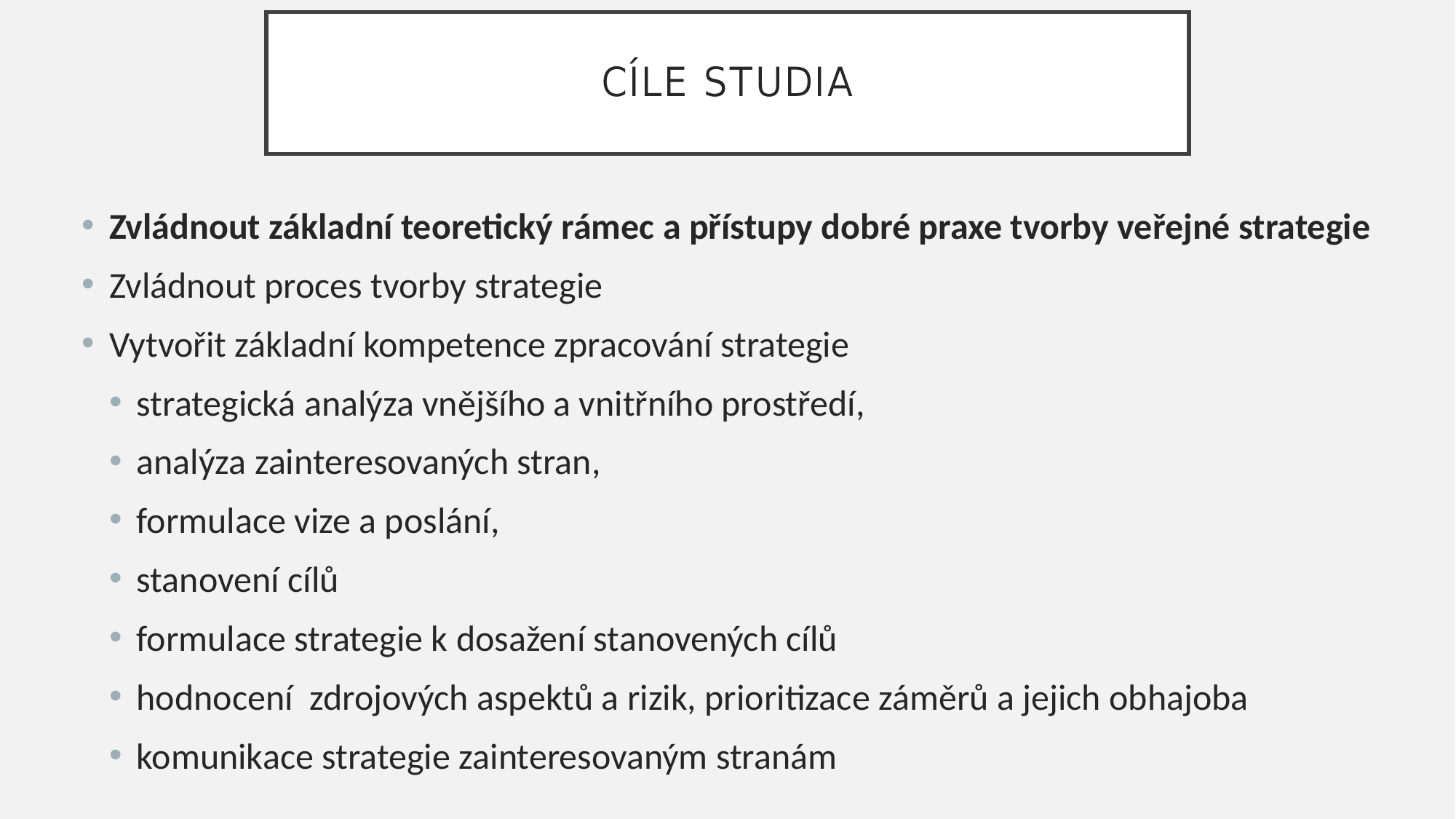

# CÍLE STUDIA
Zvládnout základní teoretický rámec a přístupy dobré praxe tvorby veřejné strategie
Zvládnout proces tvorby strategie
Vytvořit základní kompetence zpracování strategie
strategická analýza vnějšího a vnitřního prostředí,
analýza zainteresovaných stran,
formulace vize a poslání,
stanovení cílů
formulace strategie k dosažení stanovených cílů
hodnocení  zdrojových aspektů a rizik, prioritizace záměrů a jejich obhajoba
komunikace strategie zainteresovaným stranám